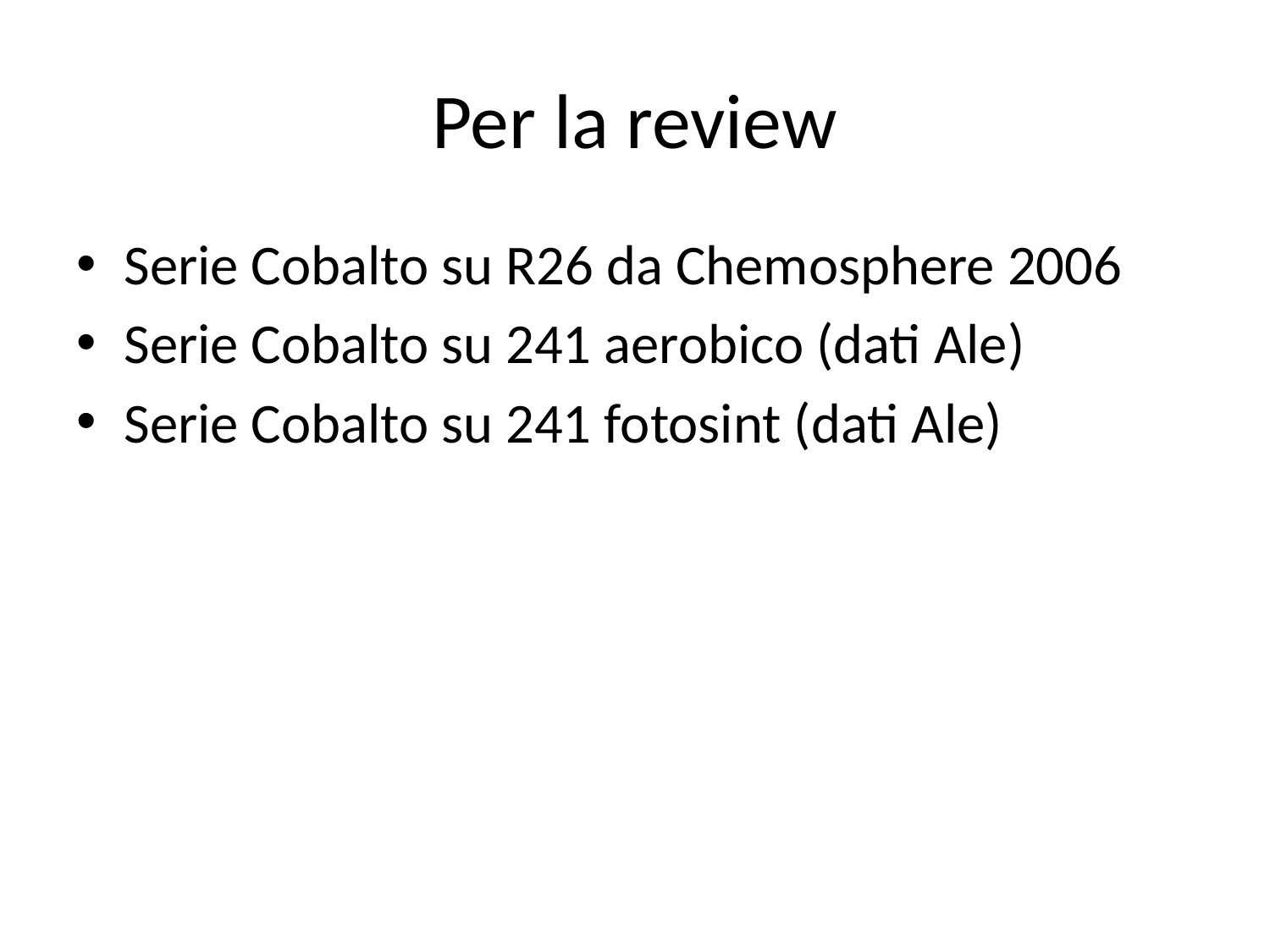

# Per la review
Serie Cobalto su R26 da Chemosphere 2006
Serie Cobalto su 241 aerobico (dati Ale)
Serie Cobalto su 241 fotosint (dati Ale)